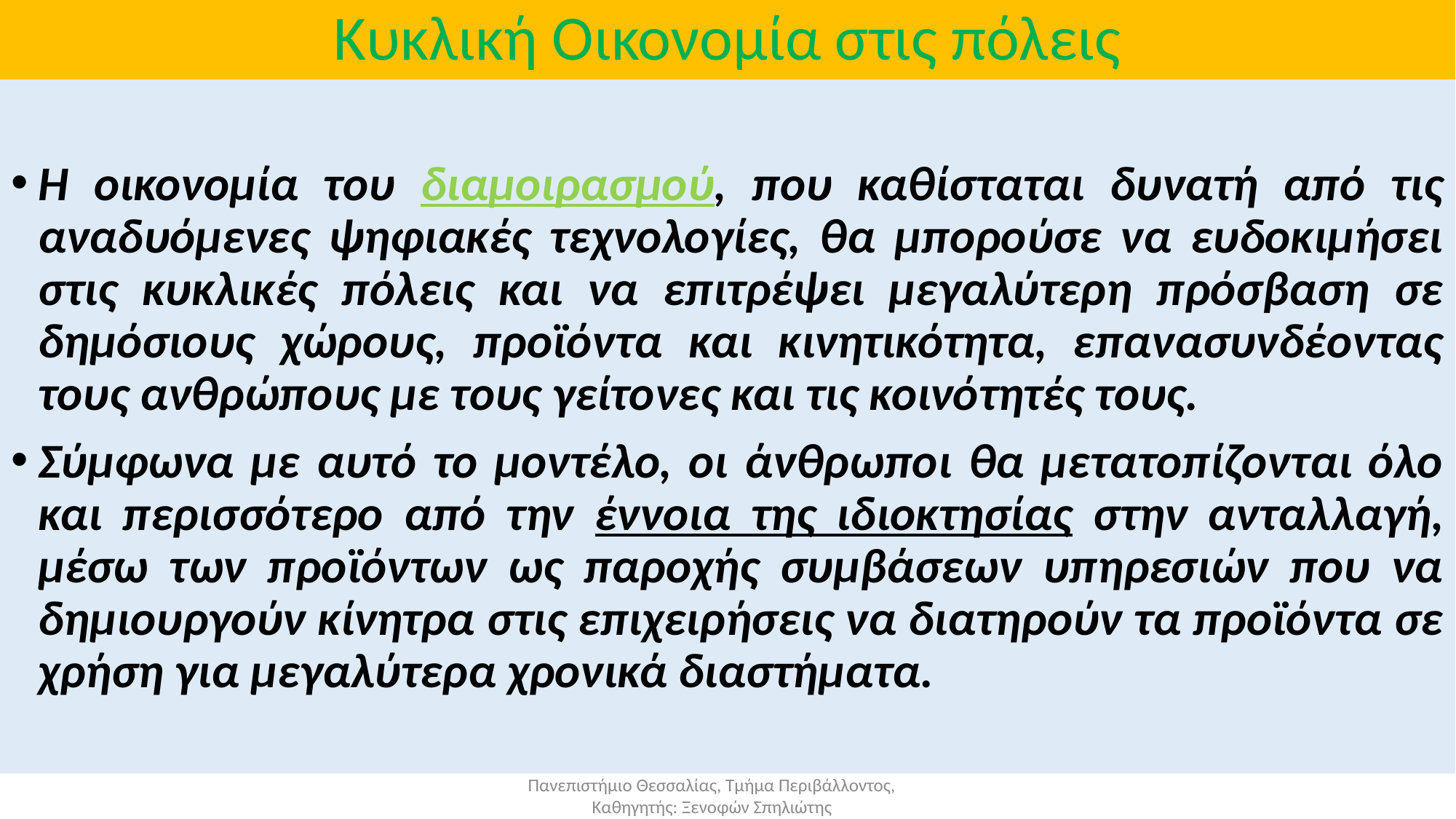

# Κυκλική Οικονομία στις πόλεις

Η οικονομία του διαμοιρασμού, που καθίσταται δυνατή από τις αναδυόμενες ψηφιακές τεχνολογίες, θα μπορούσε να ευδοκιμήσει στις κυκλικές πόλεις και να επιτρέψει μεγαλύτερη πρόσβαση σε δημόσιους χώρους, προϊόντα και κινητικότητα, επανασυνδέοντας τους ανθρώπους με τους γείτονες και τις κοινότητές τους.
Σύμφωνα με αυτό το μοντέλο, οι άνθρωποι θα μετατοπίζονται όλο και περισσότερο από την έννοια της ιδιοκτησίας στην ανταλλαγή, μέσω των προϊόντων ως παροχής συμβάσεων υπηρεσιών που να δημιουργούν κίνητρα στις επιχειρήσεις να διατηρούν τα προϊόντα σε χρήση για μεγαλύτερα χρονικά διαστήματα.
Πανεπιστήμιο Θεσσαλίας, Τμήμα Περιβάλλοντος, Καθηγητής: Ξενοφών Σπηλιώτης